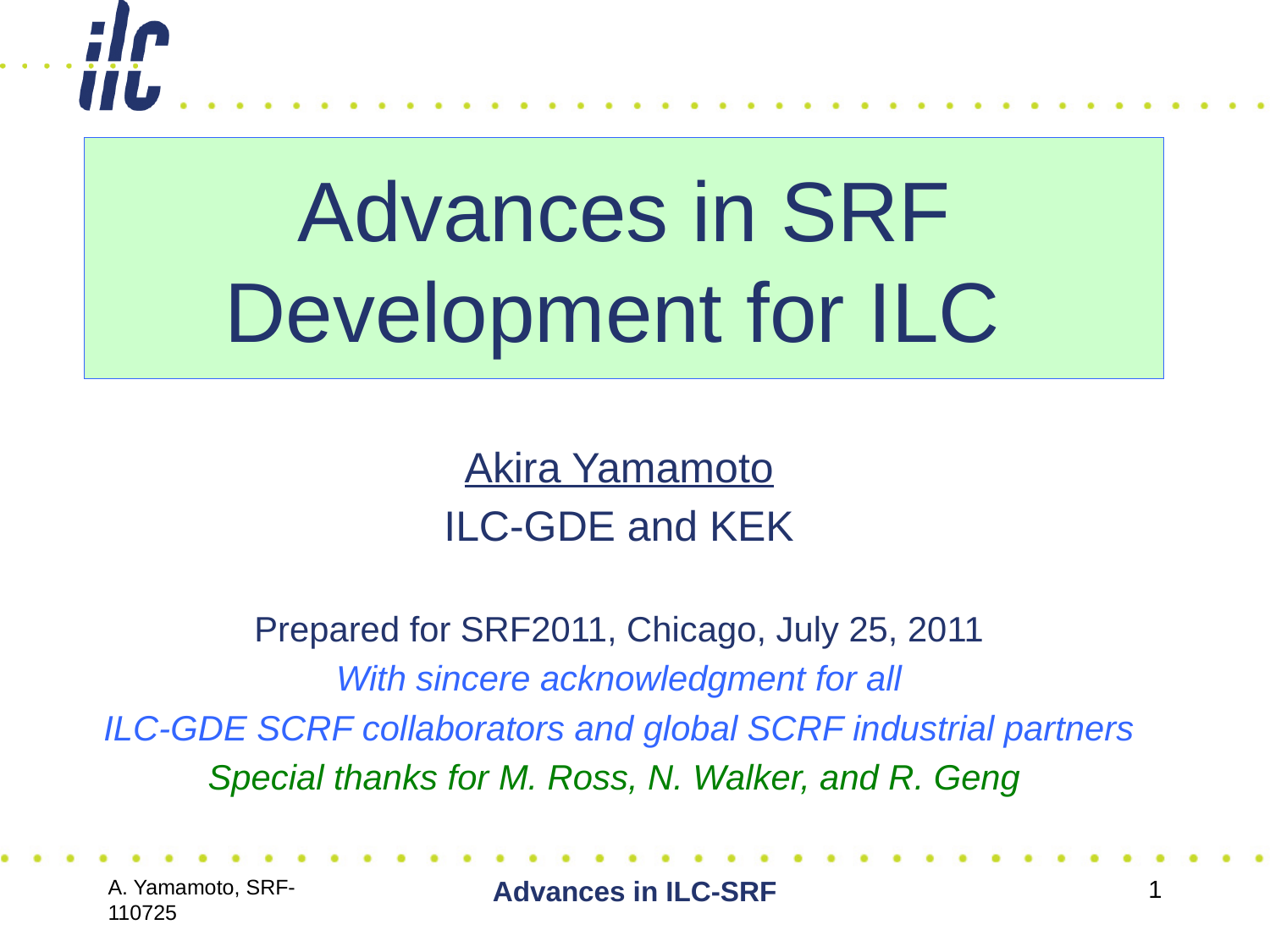

# Advances in SRF Development for ILC
Akira Yamamoto
ILC-GDE and KEK

Prepared for SRF2011, Chicago, July 25, 2011
With sincere acknowledgment for all
ILC-GDE SCRF collaborators and global SCRF industrial partners
Special thanks for M. Ross, N. Walker, and R. Geng

A. Yamamoto, SRF-110725
Advances in ILC-SRF
1